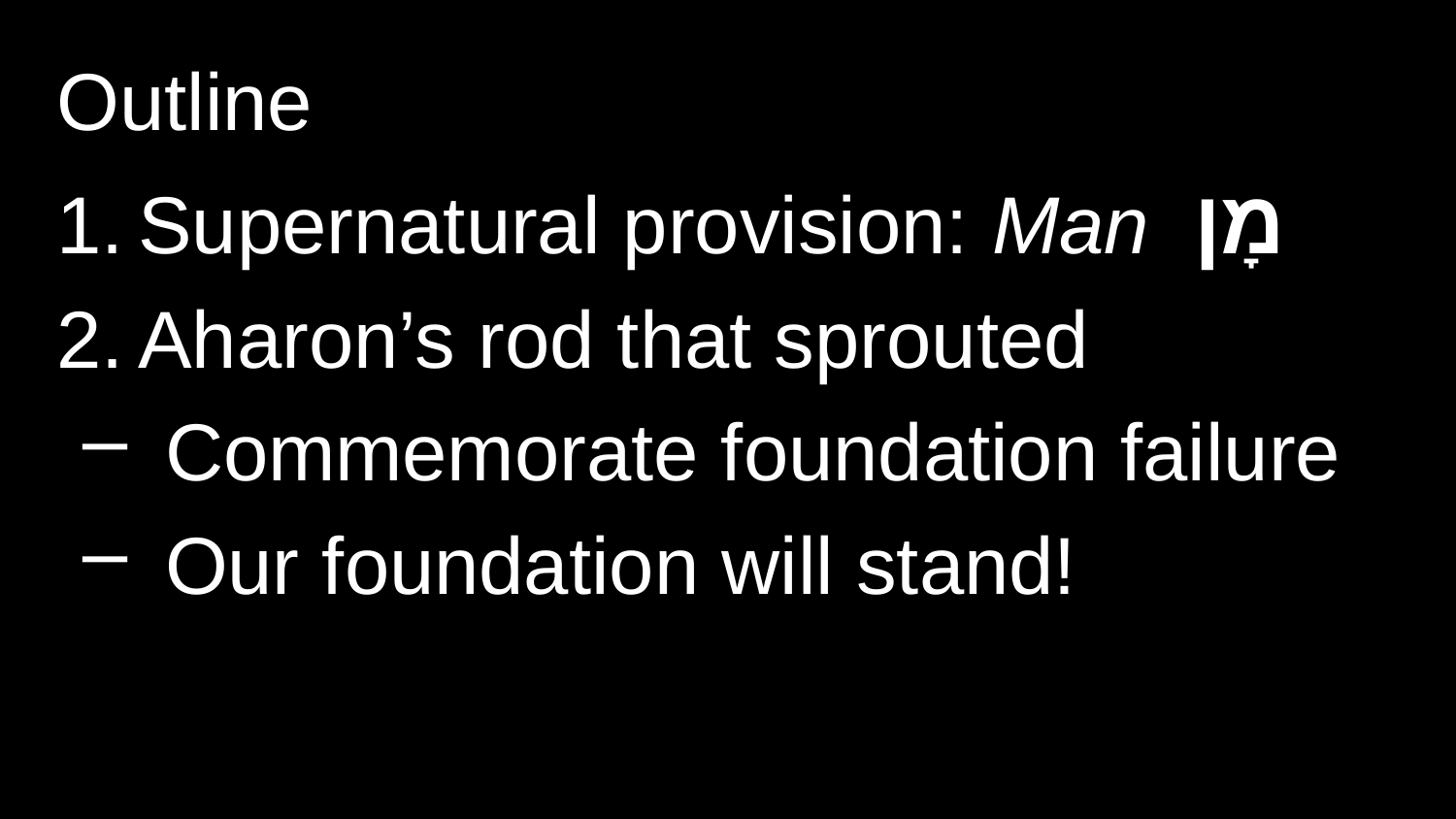

Outline
Supernatural provision: Man  מָן
Aharon’s rod that sprouted
Commemorate foundation failure
Our foundation will stand!